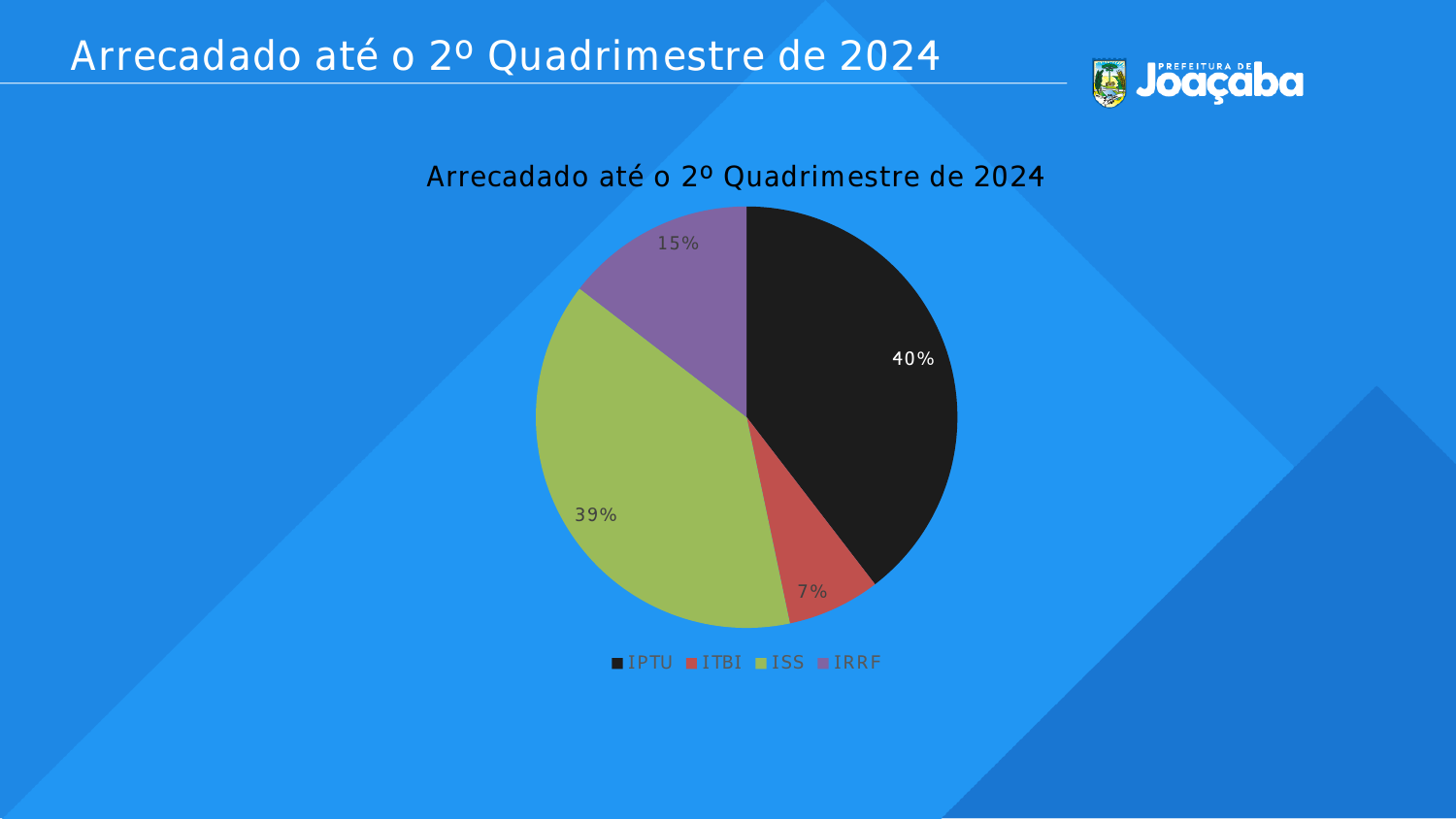

Arrecadado até o 2º Quadrimestre de 2024

### Chart: Arrecadado até o 2º Quadrimestre de 2024

| Category | ARRECADADO ATE O 2 QUADRIMESTRE 2023 | ARRECADADO ATÉ O 2 QUADRIMESTRE 2024 |
|---|---|---|
| IPTU | 14822443.35 | 16408533.64 |
| ITBI | 2668703.6 | 2760678.15 |
| ISS | 14515075.92 | 20210159.07 |
| IRRF | 5449201.1 | 6451133.86 |